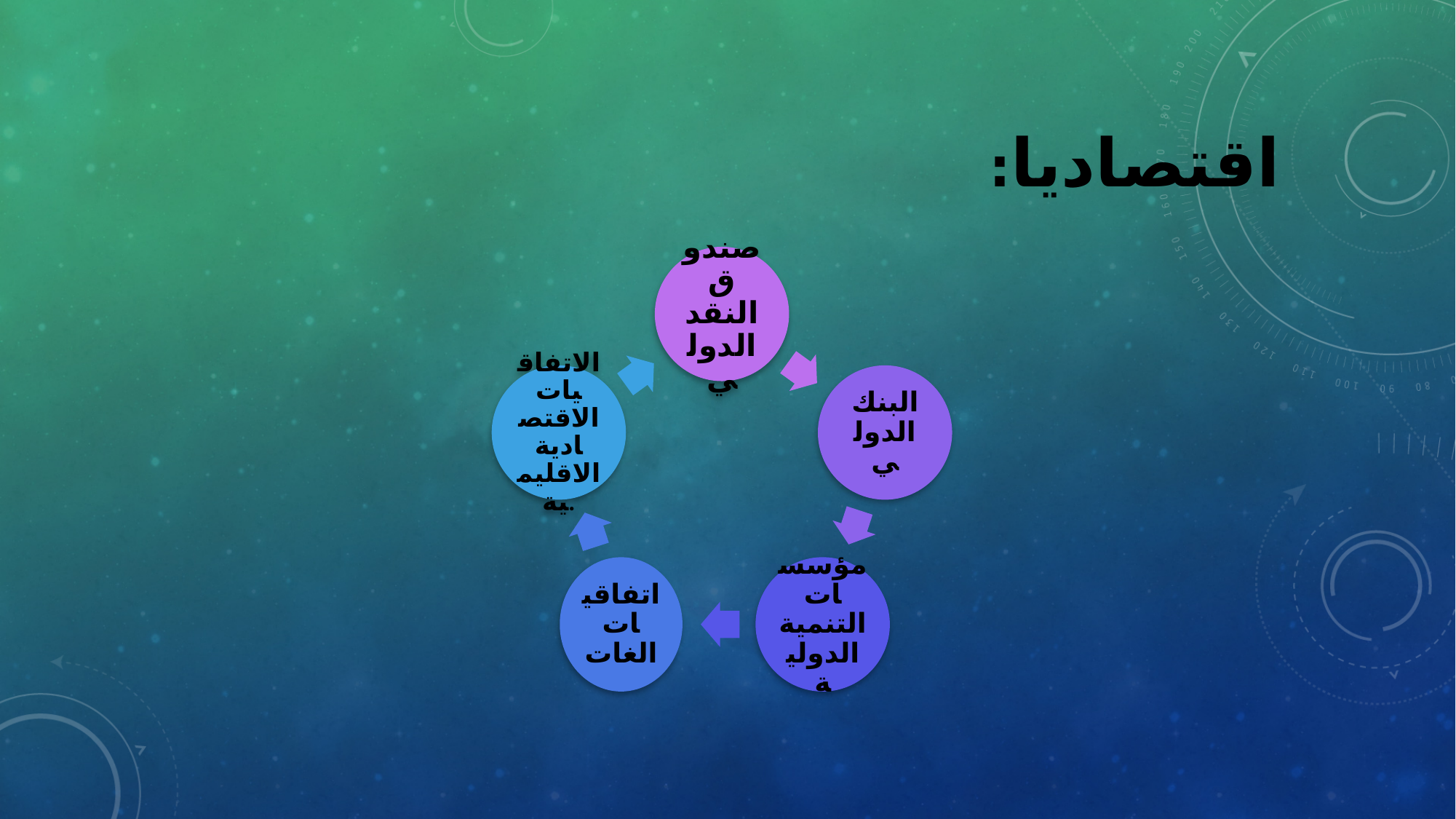

# اقتصاديا:
صندوق النقد الدولي

البنك الدولي

مؤسسات التنمية الدولية

اتفاقيات الغات

الاتفاقيات الاقتصادية الاقليمية.